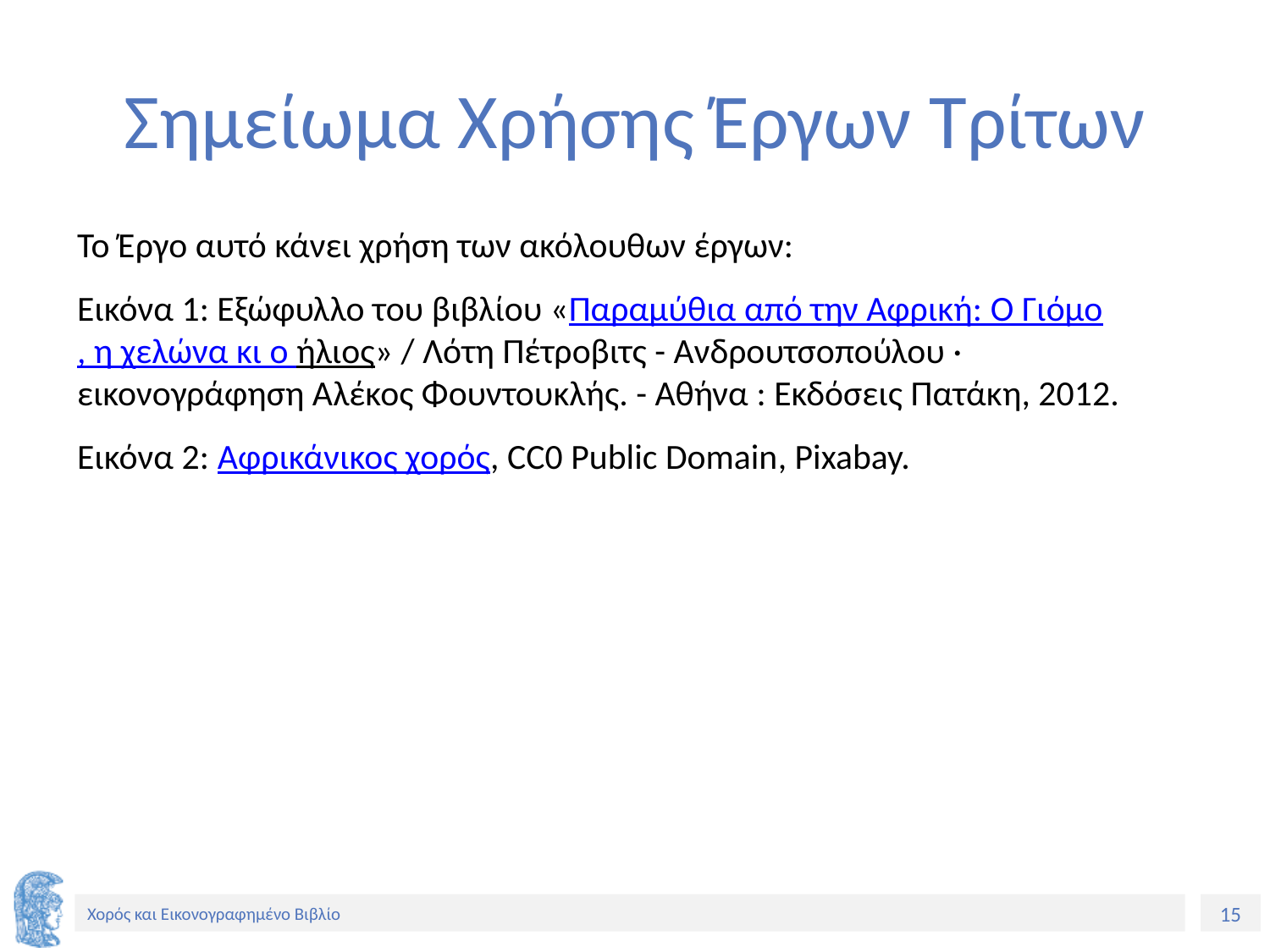

# Σημείωμα Χρήσης Έργων Τρίτων
Το Έργο αυτό κάνει χρήση των ακόλουθων έργων:
Εικόνα 1: Εξώφυλλο του βιβλίου «Παραμύθια από την Αφρική: Ο Γιόμο, η χελώνα κι ο ήλιος» / Λότη Πέτροβιτς - Ανδρουτσοπούλου · εικονογράφηση Αλέκος Φουντουκλής. - Αθήνα : Εκδόσεις Πατάκη, 2012.
Εικόνα 2: Αφρικάνικος χορός, CC0 Public Domain, Pixabay.